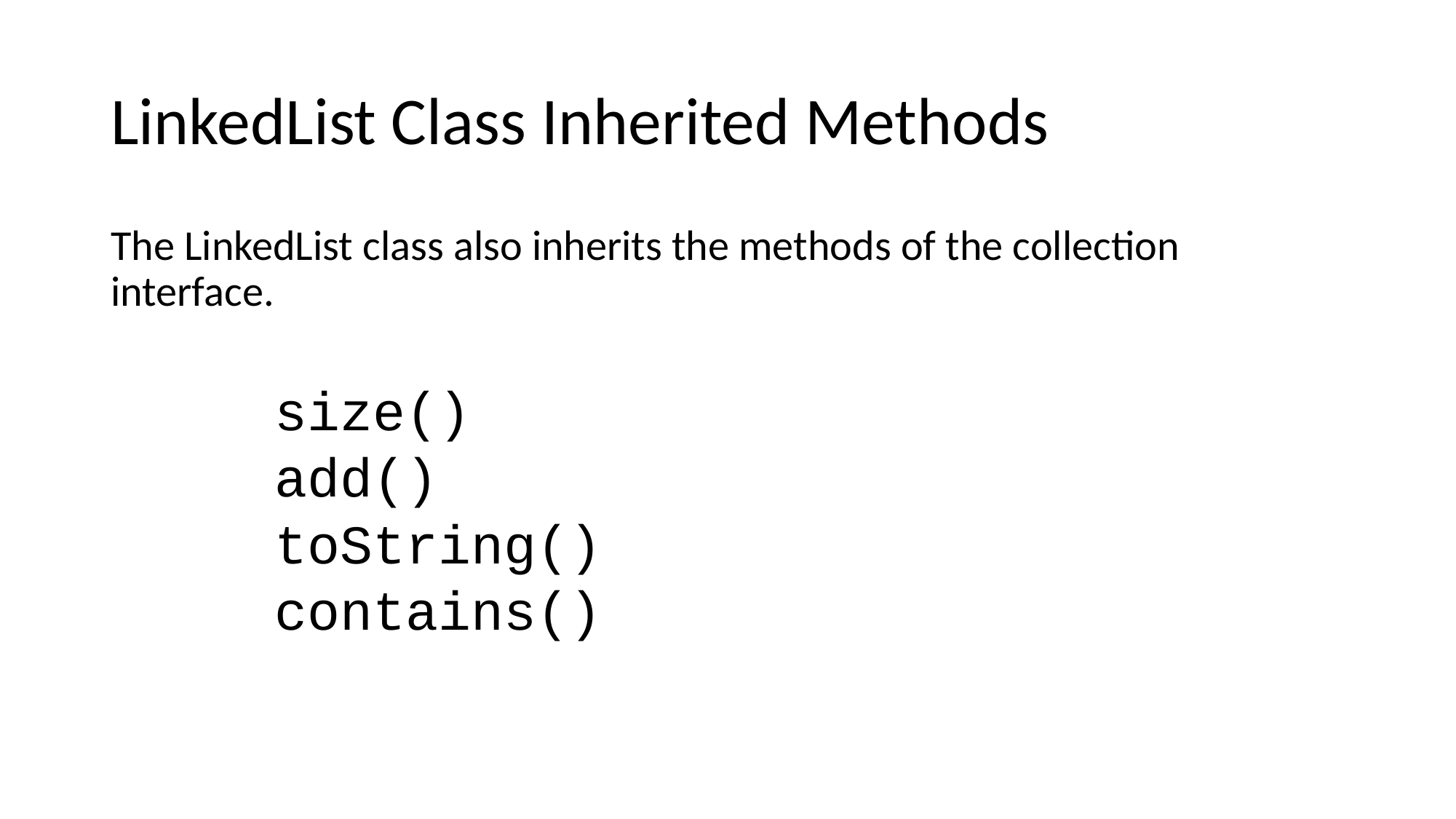

# LinkedList Class Inherited Methods
The LinkedList class also inherits the methods of the collection interface.

size()
add()
toString()
contains()